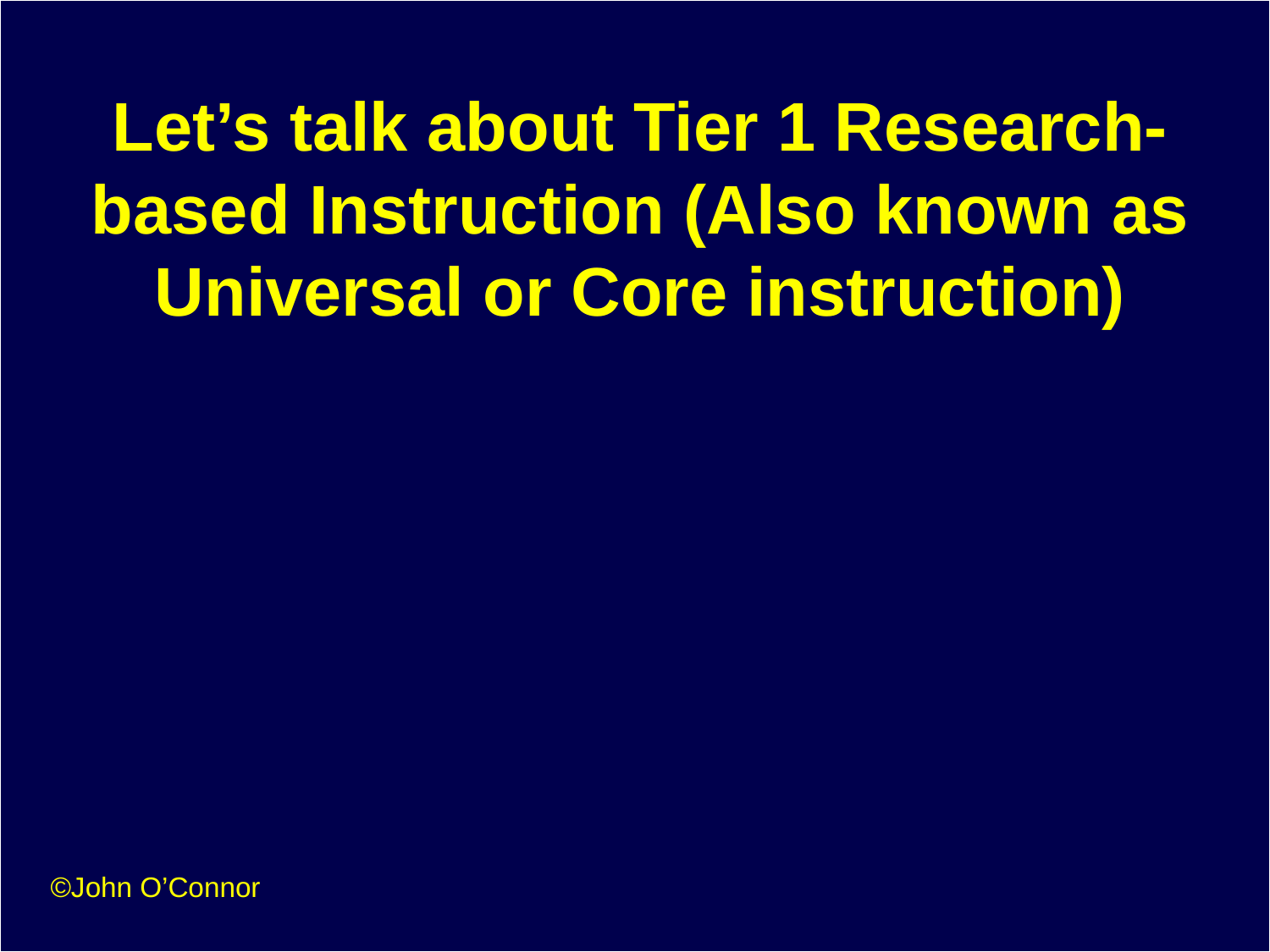

# Let’s talk about Tier 1 Research-based Instruction (Also known as Universal or Core instruction)